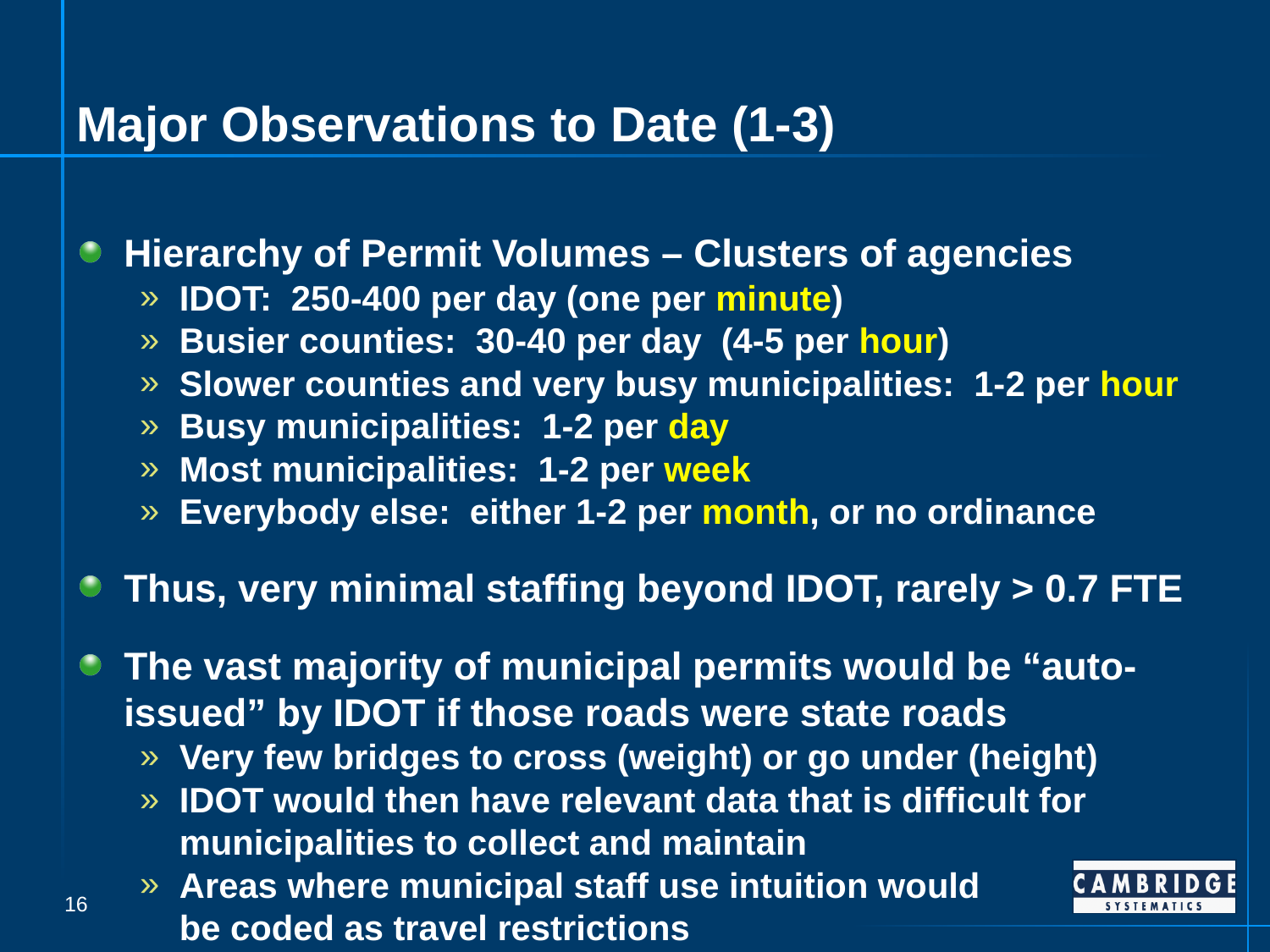

# Major Observations to Date (1-3)
Hierarchy of Permit Volumes – Clusters of agencies
IDOT:  250-400 per day (one per minute)
Busier counties:  30-40 per day  (4-5 per hour)
Slower counties and very busy municipalities:  1-2 per hour
Busy municipalities:  1-2 per day
Most municipalities:  1-2 per week
Everybody else:  either 1-2 per month, or no ordinance
Thus, very minimal staffing beyond IDOT, rarely > 0.7 FTE
The vast majority of municipal permits would be “auto-issued” by IDOT if those roads were state roads
Very few bridges to cross (weight) or go under (height)
IDOT would then have relevant data that is difficult for municipalities to collect and maintain
Areas where municipal staff use intuition would
be coded as travel restrictions
16